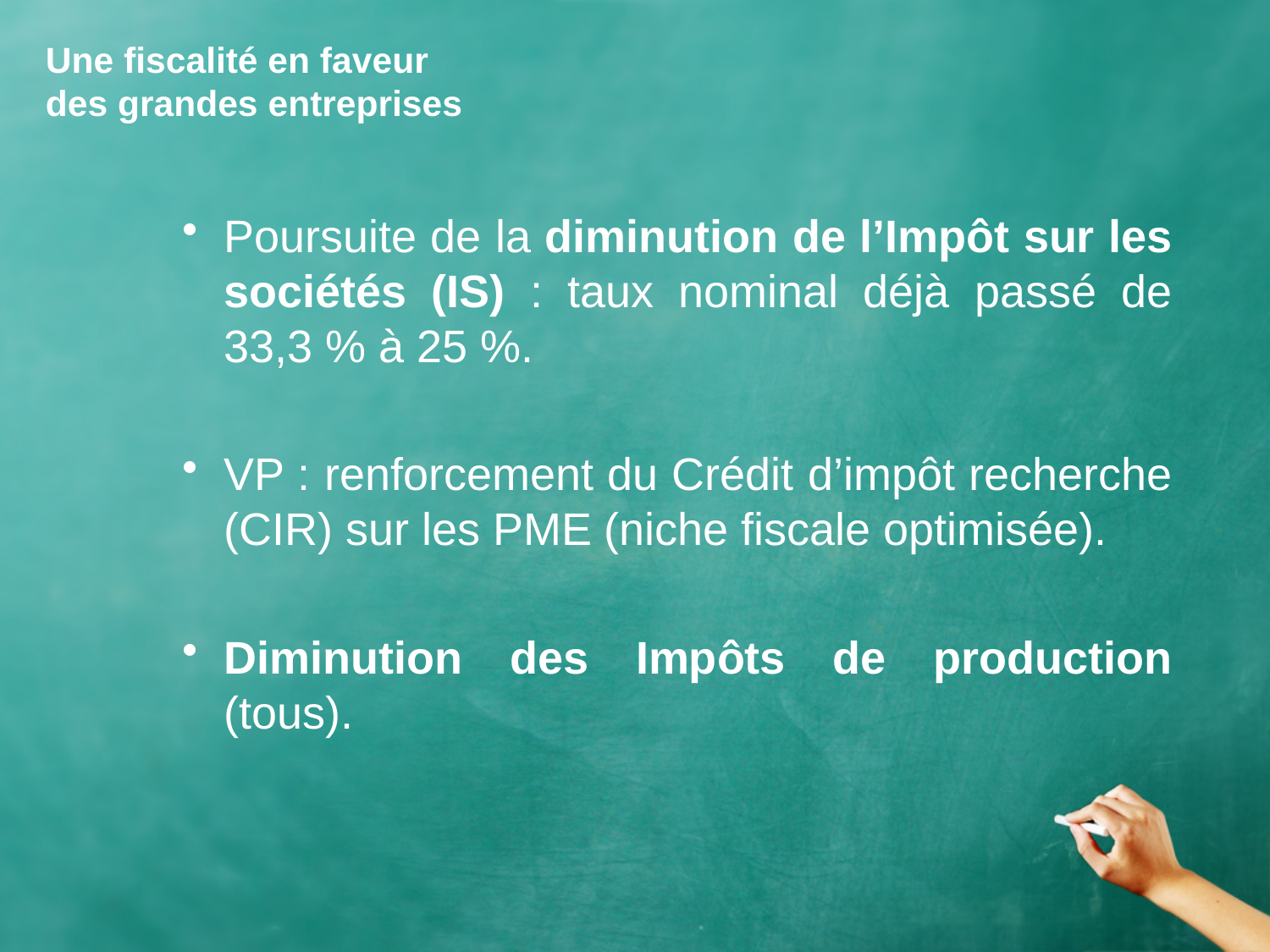

# Une fiscalité en faveur des grandes entreprises
Poursuite de la diminution de l’Impôt sur les sociétés (IS) : taux nominal déjà passé de 33,3 % à 25 %.

VP : renforcement du Crédit d’impôt recherche (CIR) sur les PME (niche fiscale optimisée).

Diminution des Impôts de production (tous).